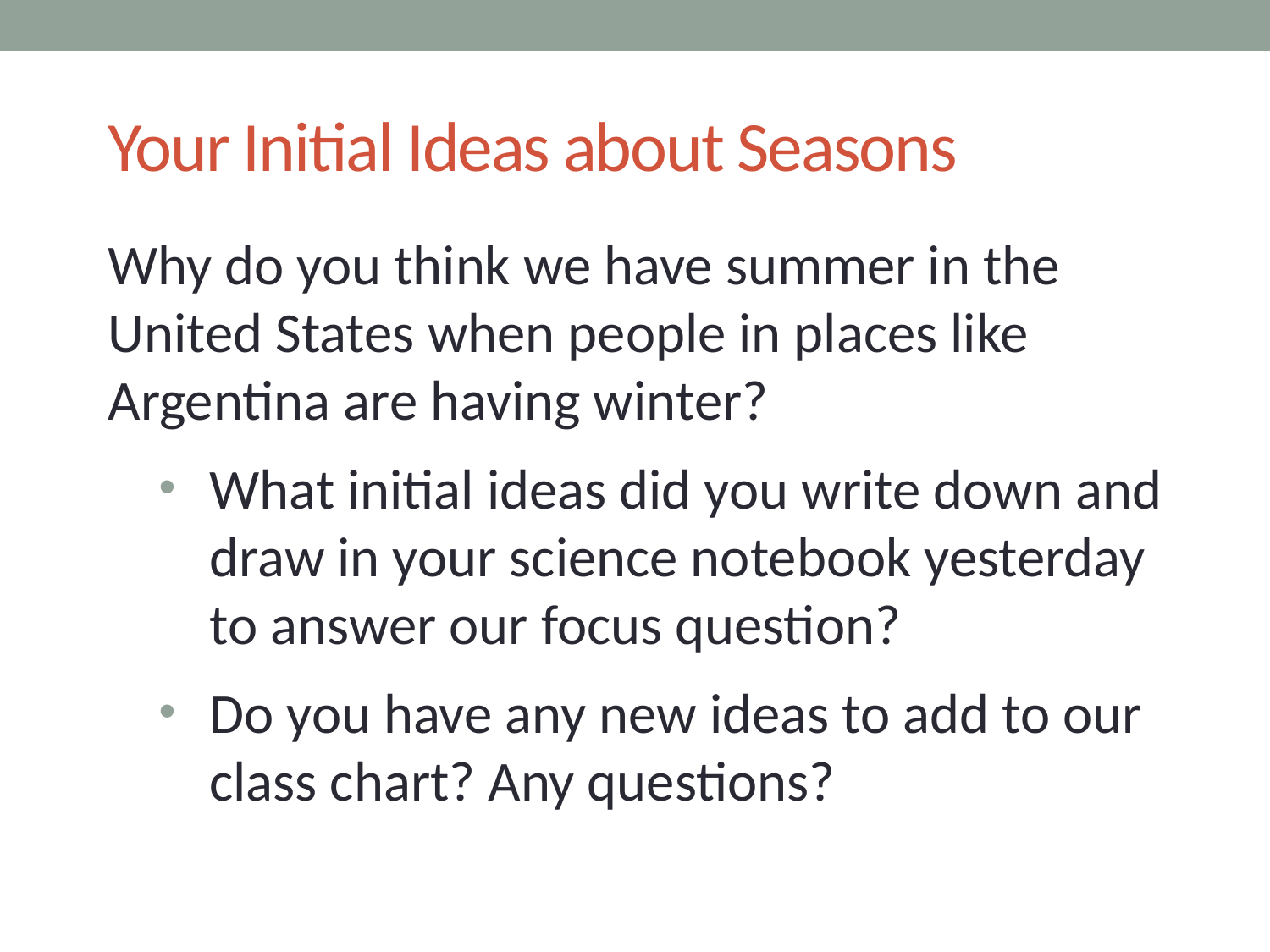

# Your Initial Ideas about Seasons
Why do you think we have summer in the United States when people in places like Argentina are having winter?
What initial ideas did you write down and draw in your science notebook yesterday to answer our focus question?
Do you have any new ideas to add to our class chart? Any questions?